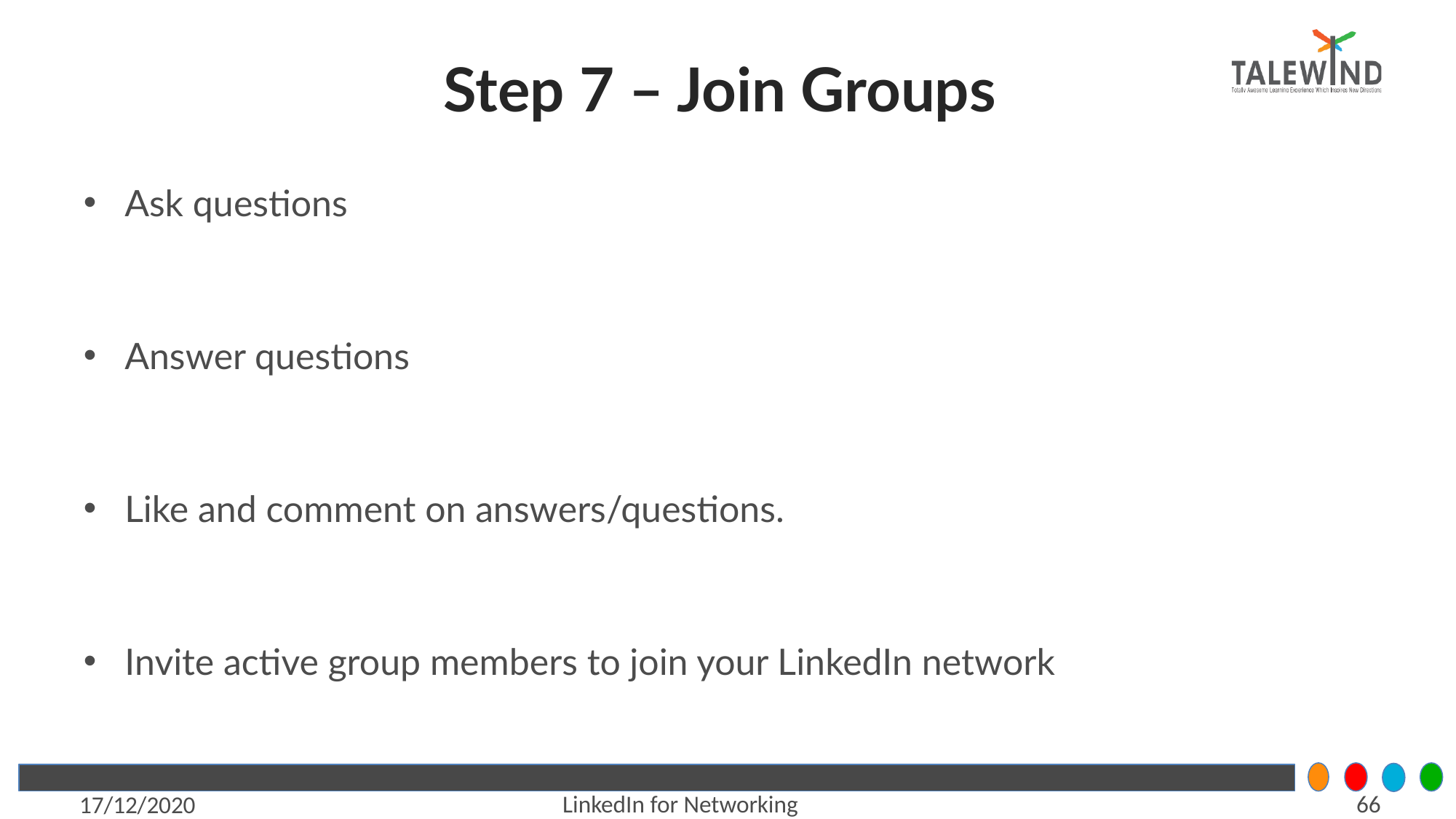

# Step 7 – Join Groups
Ask questions

Answer questions

Like and comment on answers/questions.

Invite active group members to join your LinkedIn network
66
LinkedIn for Networking
17/12/2020